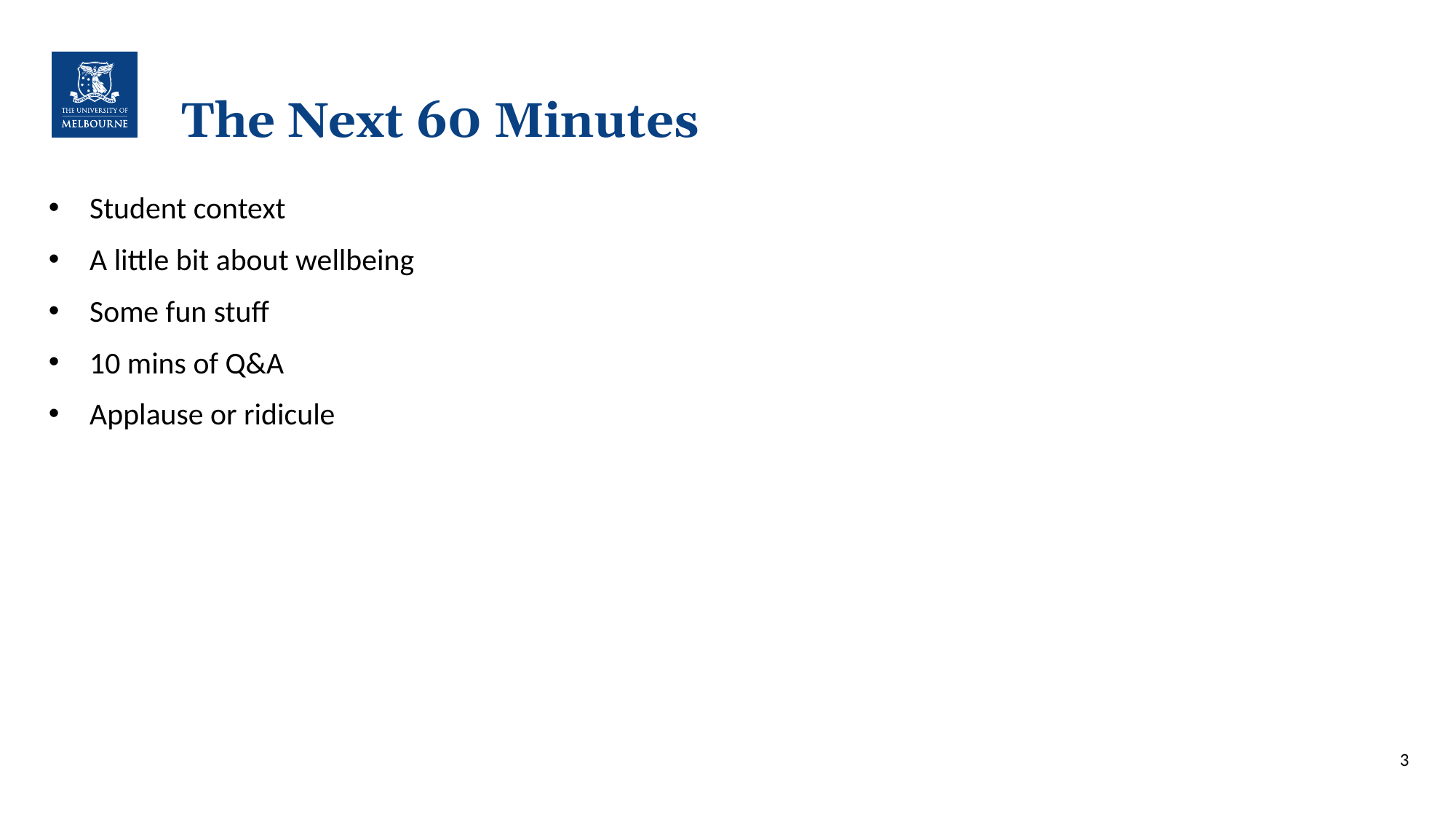

# The Next 60 Minutes
Student context
A little bit about wellbeing
Some fun stuff
10 mins of Q&A
Applause or ridicule

3